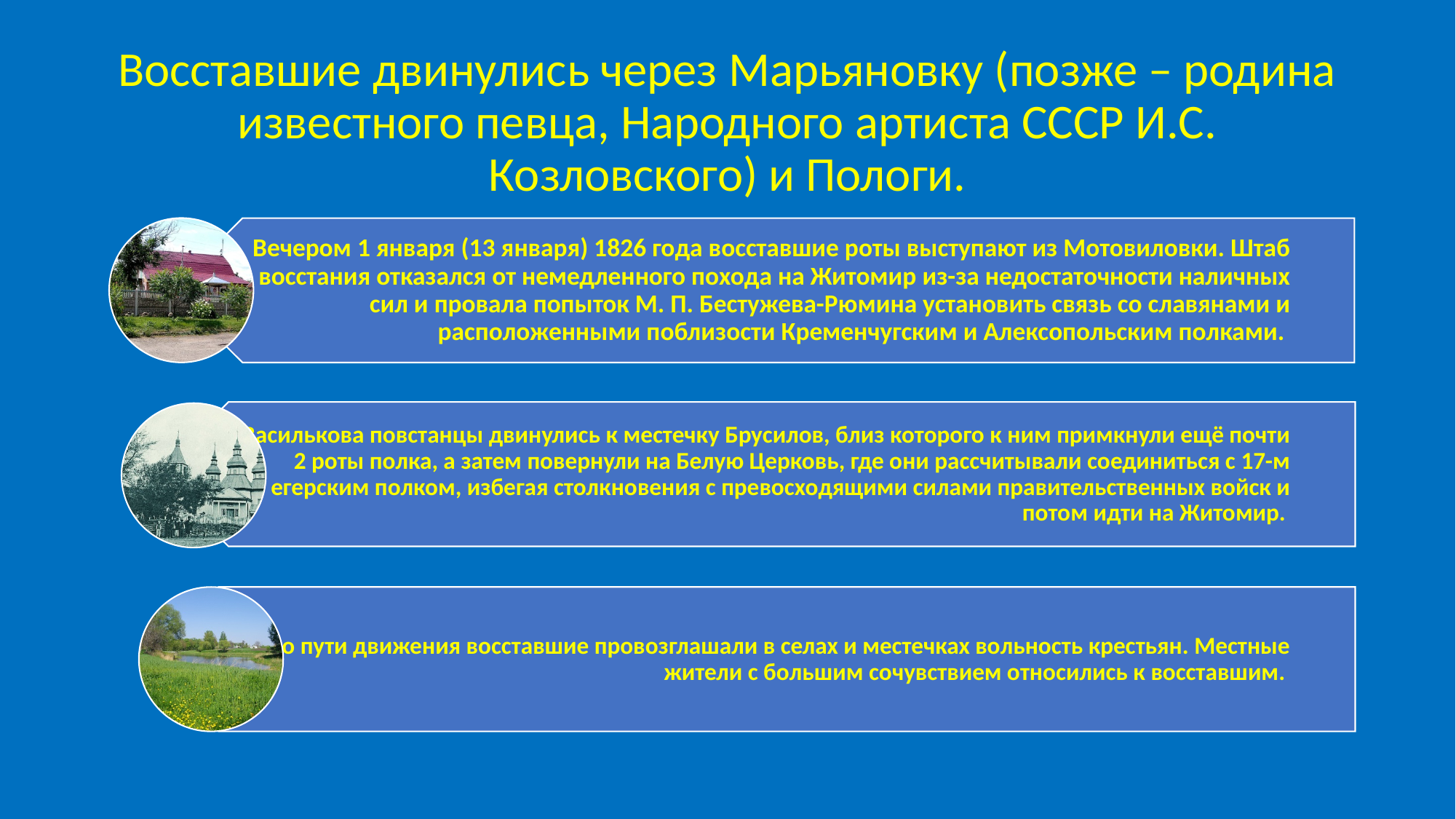

# Восставшие двинулись через Марьяновку (позже – родина известного певца, Народного артиста СССР И.С. Козловского) и Пологи.
Вечером 1 января (13 января) 1826 года восставшие роты выступают из Мотовиловки. Штаб восстания отказался от немедленного похода на Житомир из-за недостаточности наличных сил и провала попыток М. П. Бестужева-Рюмина установить связь со славянами и расположенными поблизости Кременчугским и Алексопольским полками.
Из Василькова повстанцы двинулись к местечку Брусилов, близ которого к ним примкнули ещё почти 2 роты полка, а затем повернули на Белую Церковь, где они рассчитывали соединиться с 17-м егерским полком, избегая столкновения с превосходящими силами правительственных войск и потом идти на Житомир.
По пути движения восставшие провозглашали в селах и местечках вольность крестьян. Местные жители с большим сочувствием относились к восставшим.